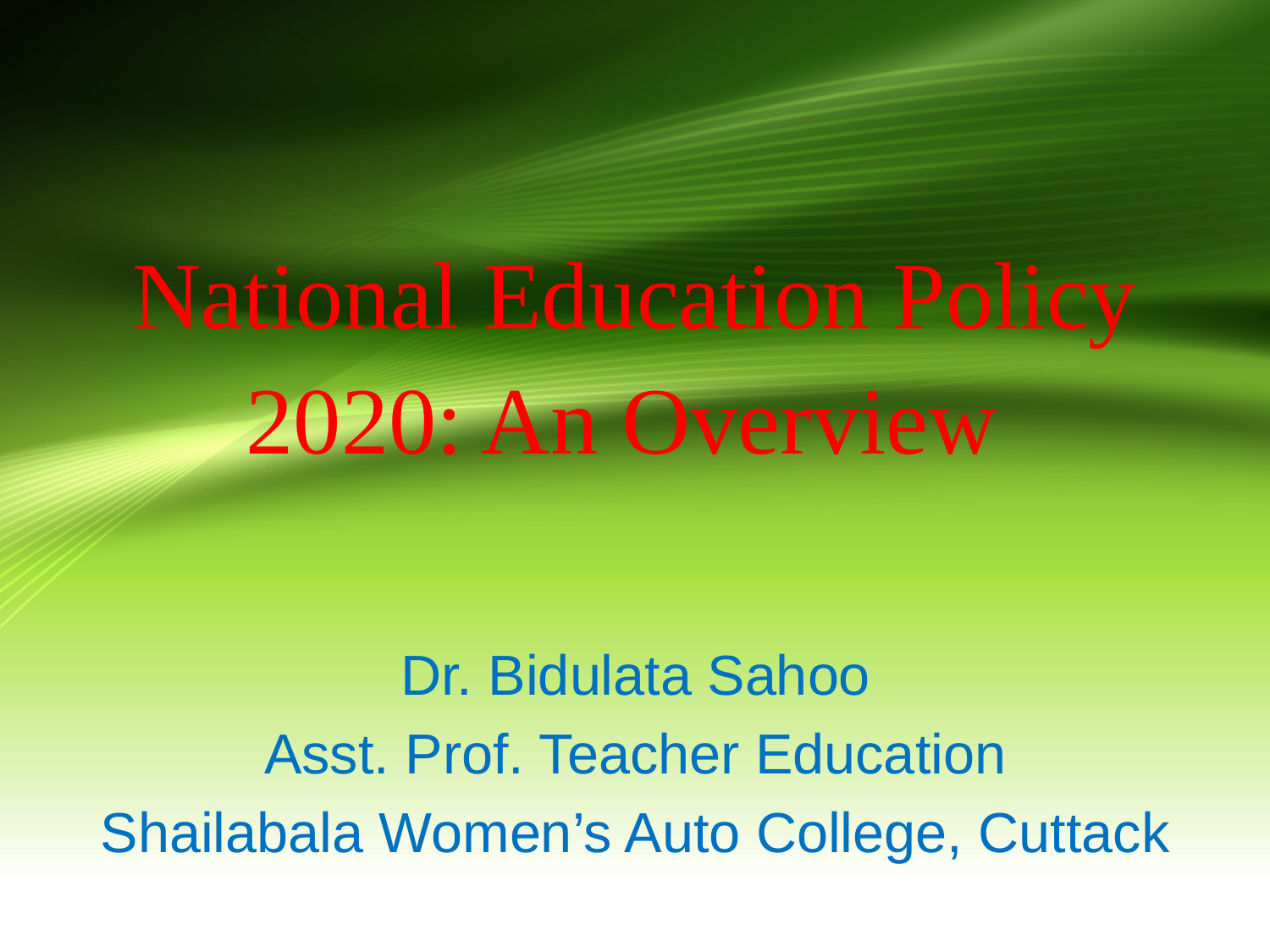

# National Education Policy 2020: An Overview
Dr. Bidulata Sahoo
Asst. Prof. Teacher Education
Shailabala Women’s Auto College, Cuttack